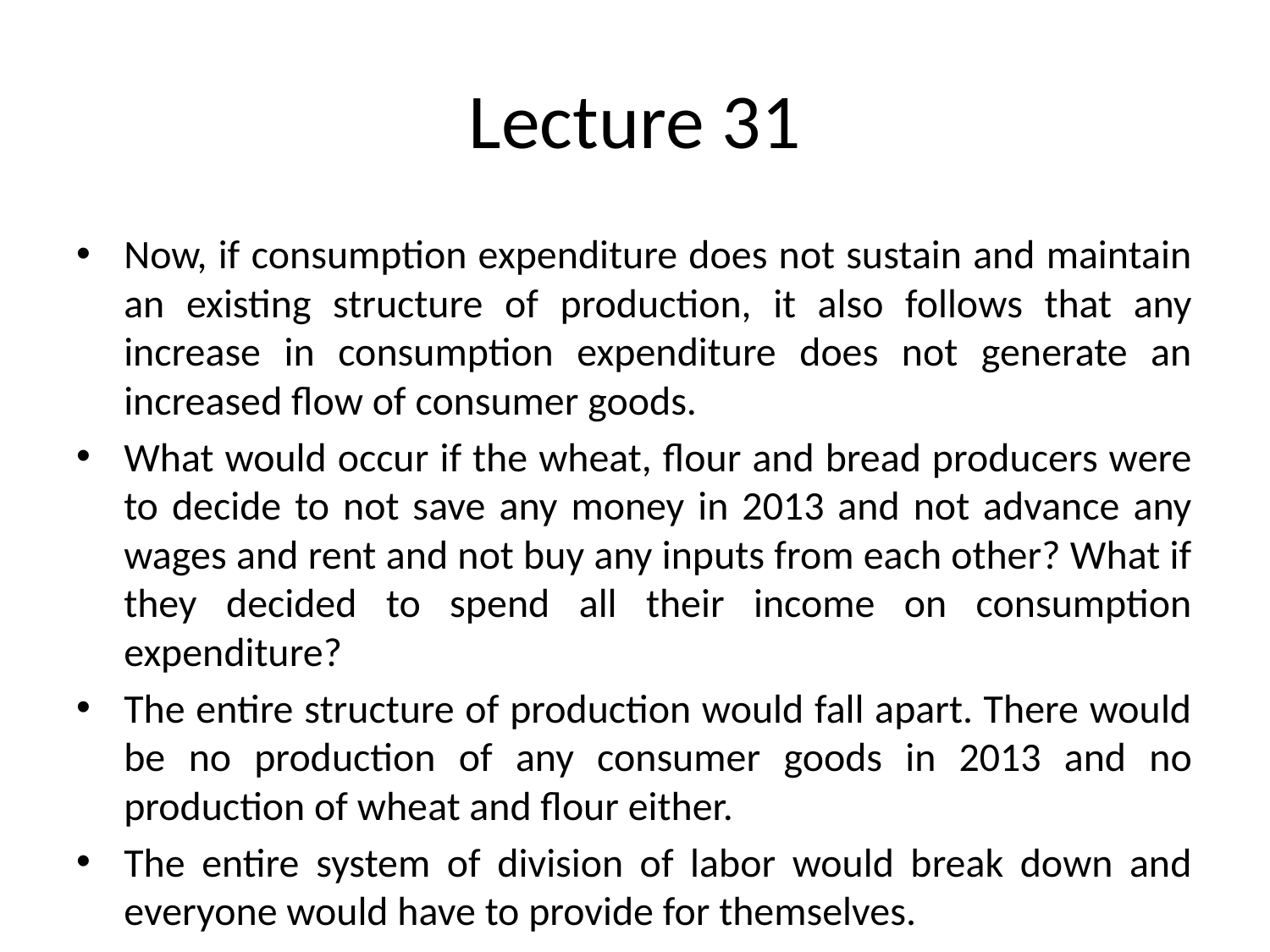

# Lecture 31
Now, if consumption expenditure does not sustain and maintain an existing structure of production, it also follows that any increase in consumption expenditure does not generate an increased flow of consumer goods.
What would occur if the wheat, flour and bread producers were to decide to not save any money in 2013 and not advance any wages and rent and not buy any inputs from each other? What if they decided to spend all their income on consumption expenditure?
The entire structure of production would fall apart. There would be no production of any consumer goods in 2013 and no production of wheat and flour either.
The entire system of division of labor would break down and everyone would have to provide for themselves.